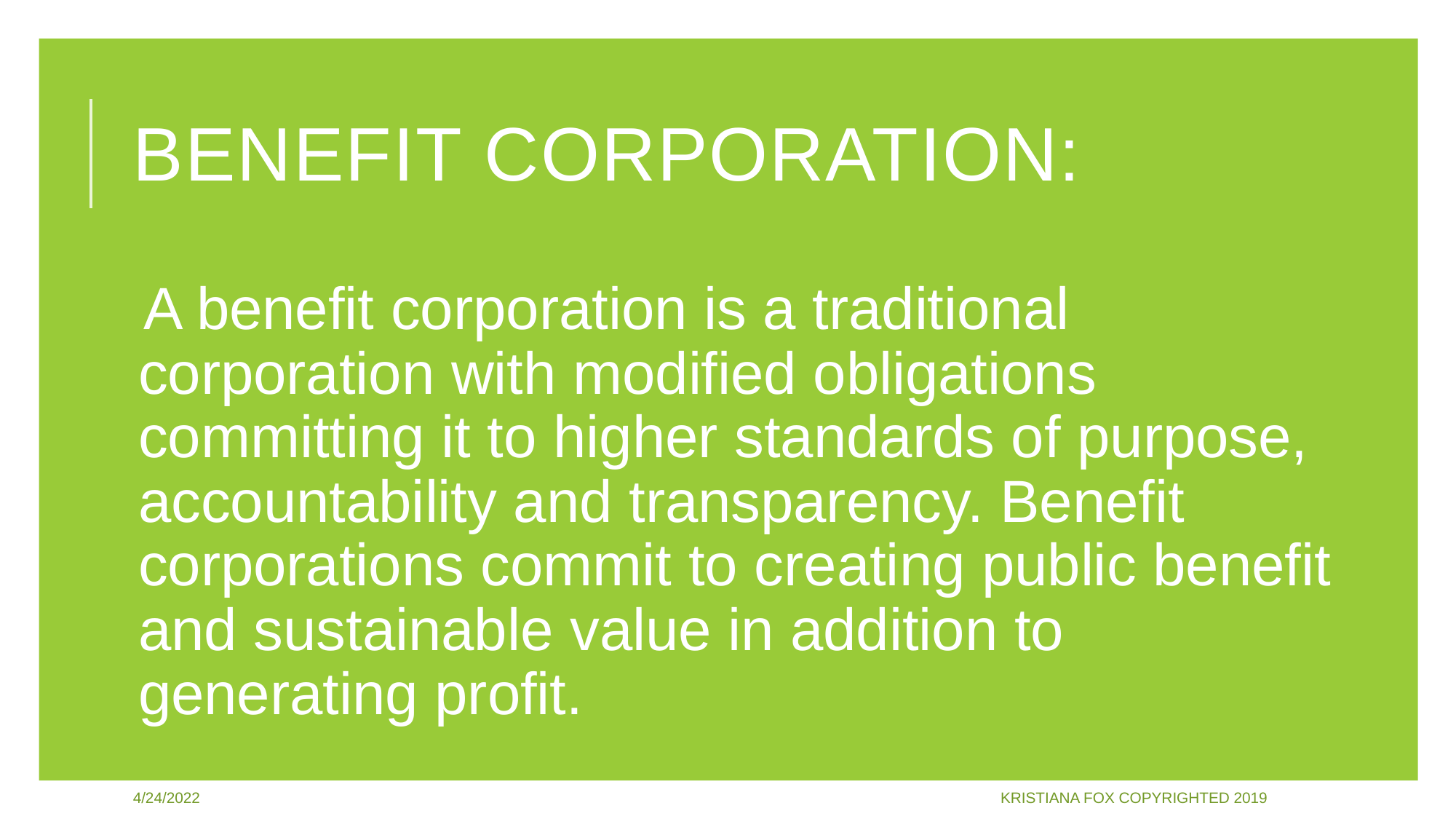

# BENEFIT CORPORATION:
A benefit corporation is a traditional corporation with modified obligations committing it to higher standards of purpose, accountability and transparency. Benefit corporations commit to creating public benefit and sustainable value in addition to generating profit.
4/24/2022
Kristiana Fox Copyrighted 2019